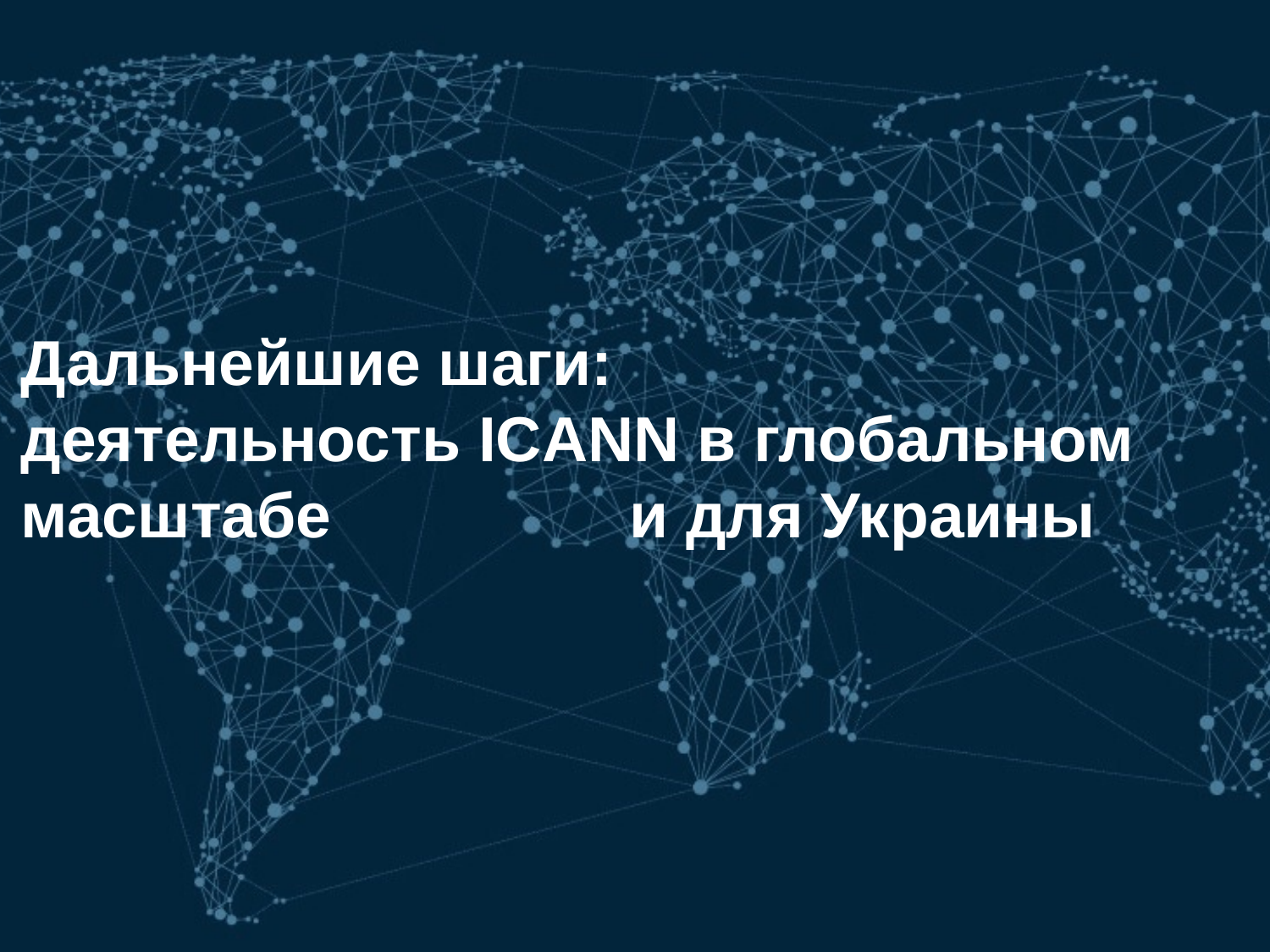

Дальнейшие шаги:                                 деятельность ICANN в глобальном масштабе                 и для Украины